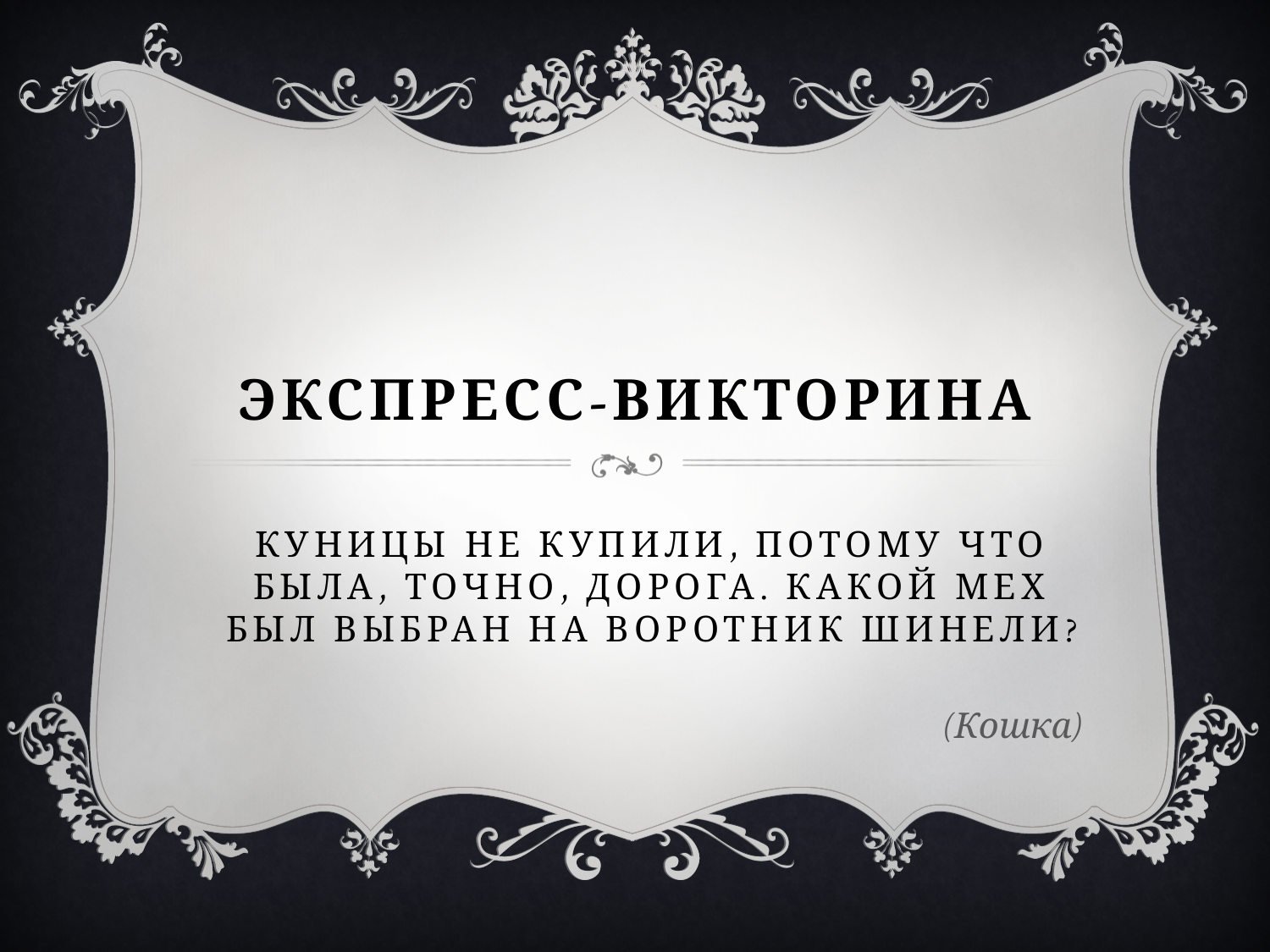

# Экспресс-викторина
Куницы не купили, потому что была, точно, дорога. Какой мех был выбран на воротник шинели?
(Кошка)